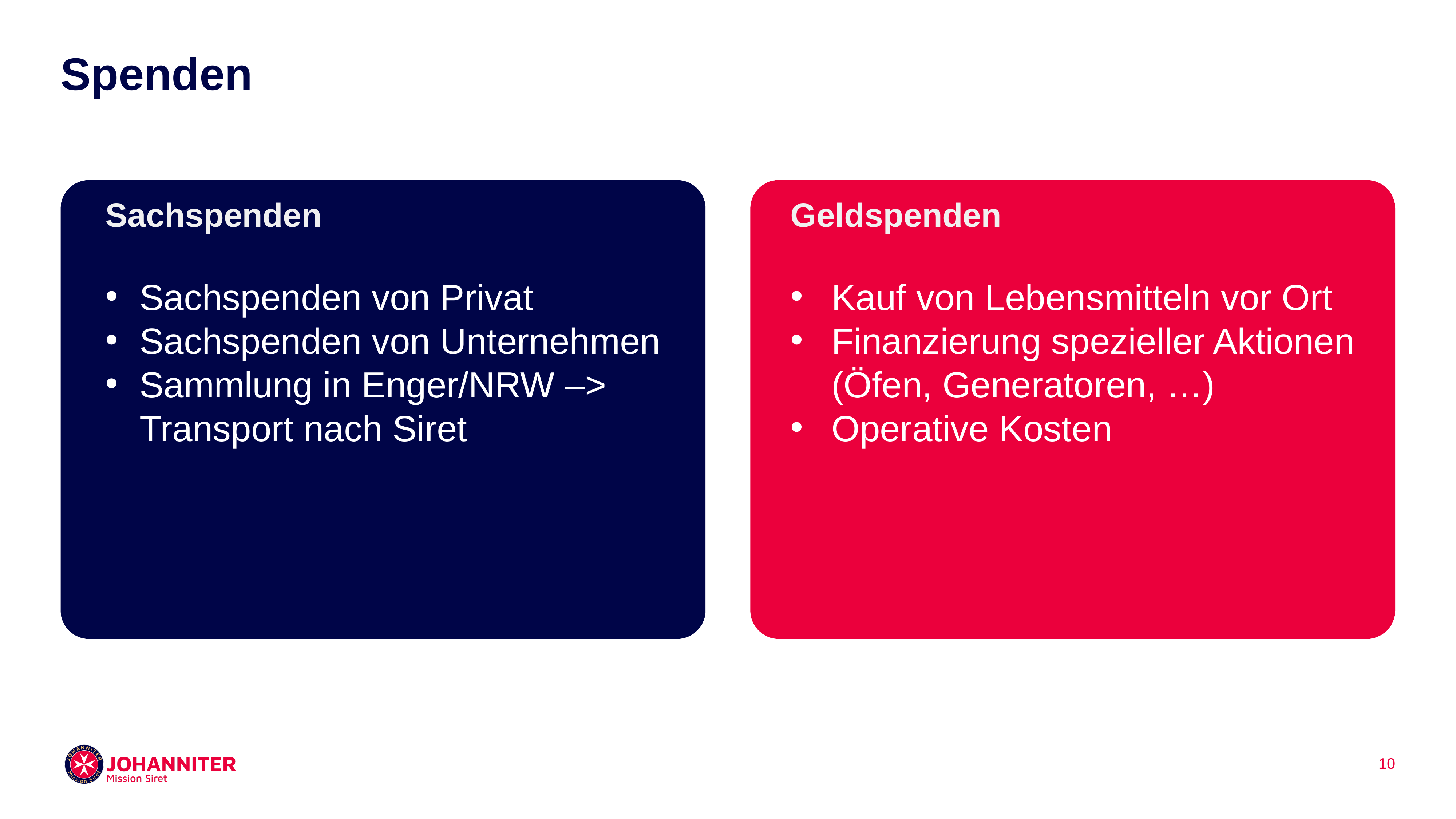

# Spenden
Sachspenden

Sachspenden von Privat
Sachspenden von Unternehmen
Sammlung in Enger/NRW –> Transport nach Siret
Geldspenden

Kauf von Lebensmitteln vor Ort
Finanzierung spezieller Aktionen (Öfen, Generatoren, …)
Operative Kosten
10